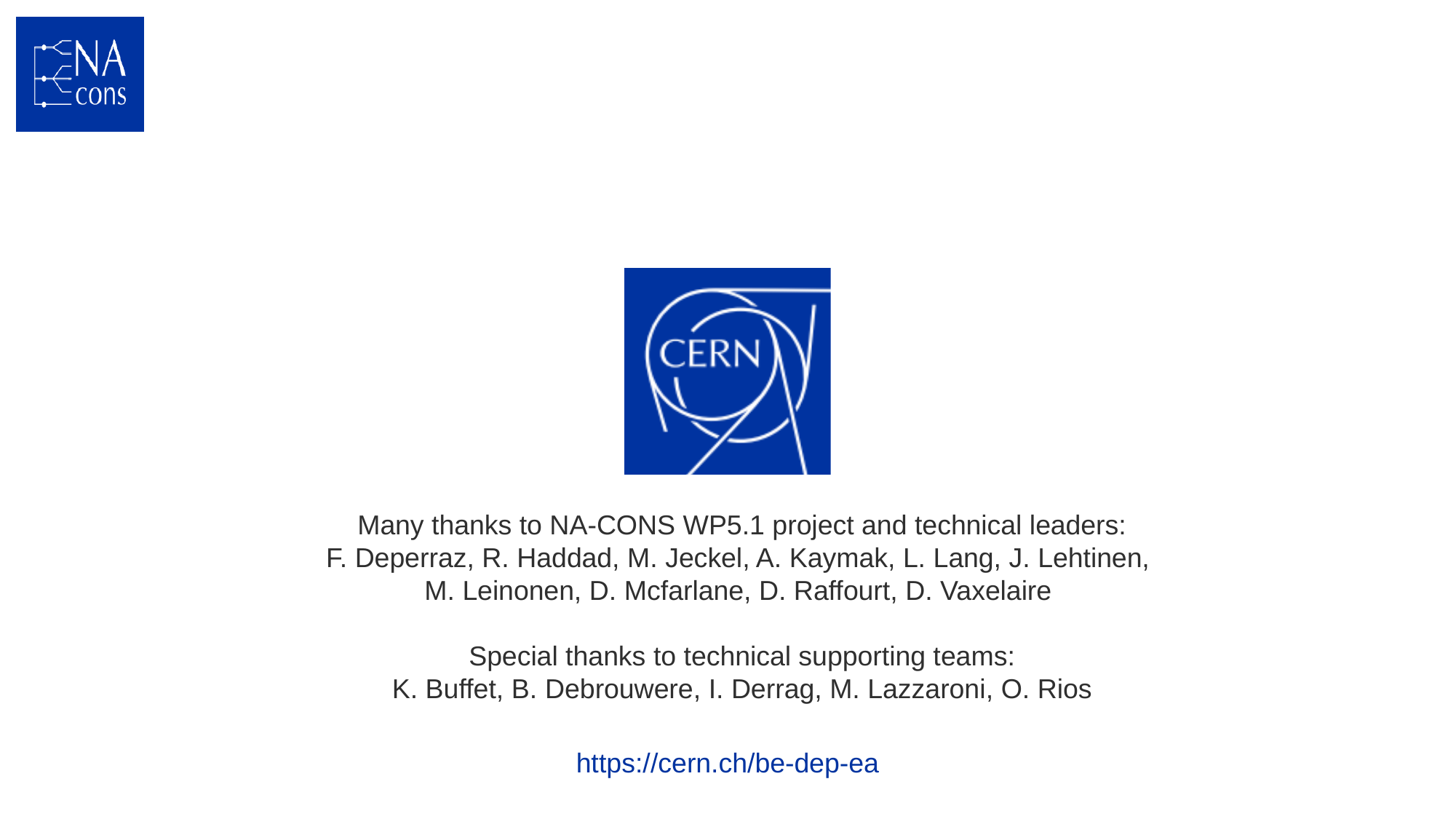

Many thanks to NA-CONS WP5.1 project and technical leaders:
F. Deperraz, R. Haddad, M. Jeckel, A. Kaymak, L. Lang, J. Lehtinen,
M. Leinonen, D. Mcfarlane, D. Raffourt, D. Vaxelaire

Special thanks to technical supporting teams:
K. Buffet, B. Debrouwere, I. Derrag, M. Lazzaroni, O. Rios